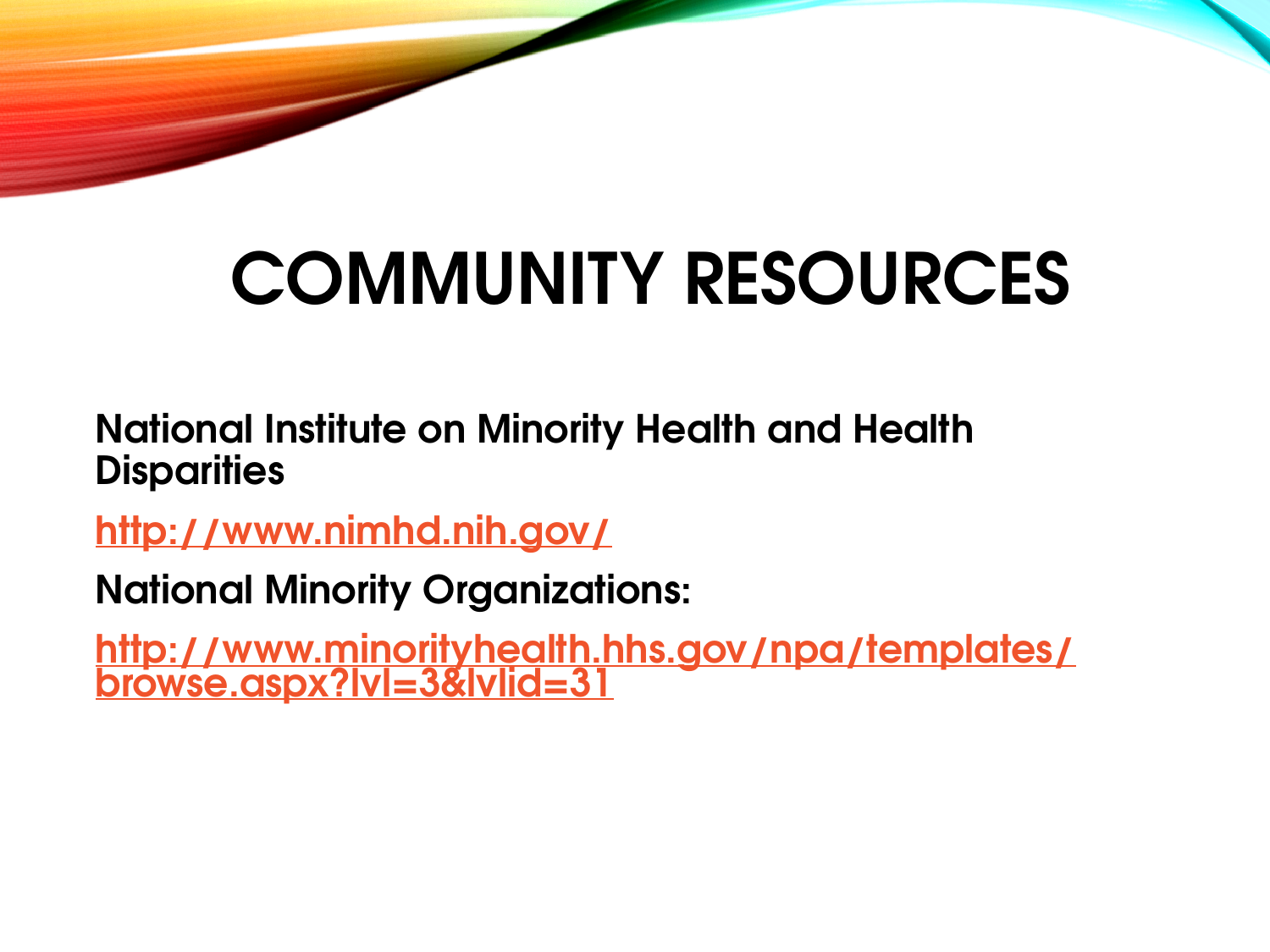

# Community resources
National Institute on Minority Health and Health Disparities
http://www.nimhd.nih.gov/
National Minority Organizations:
http://www.minorityhealth.hhs.gov/npa/templates/browse.aspx?lvl=3&lvlid=31